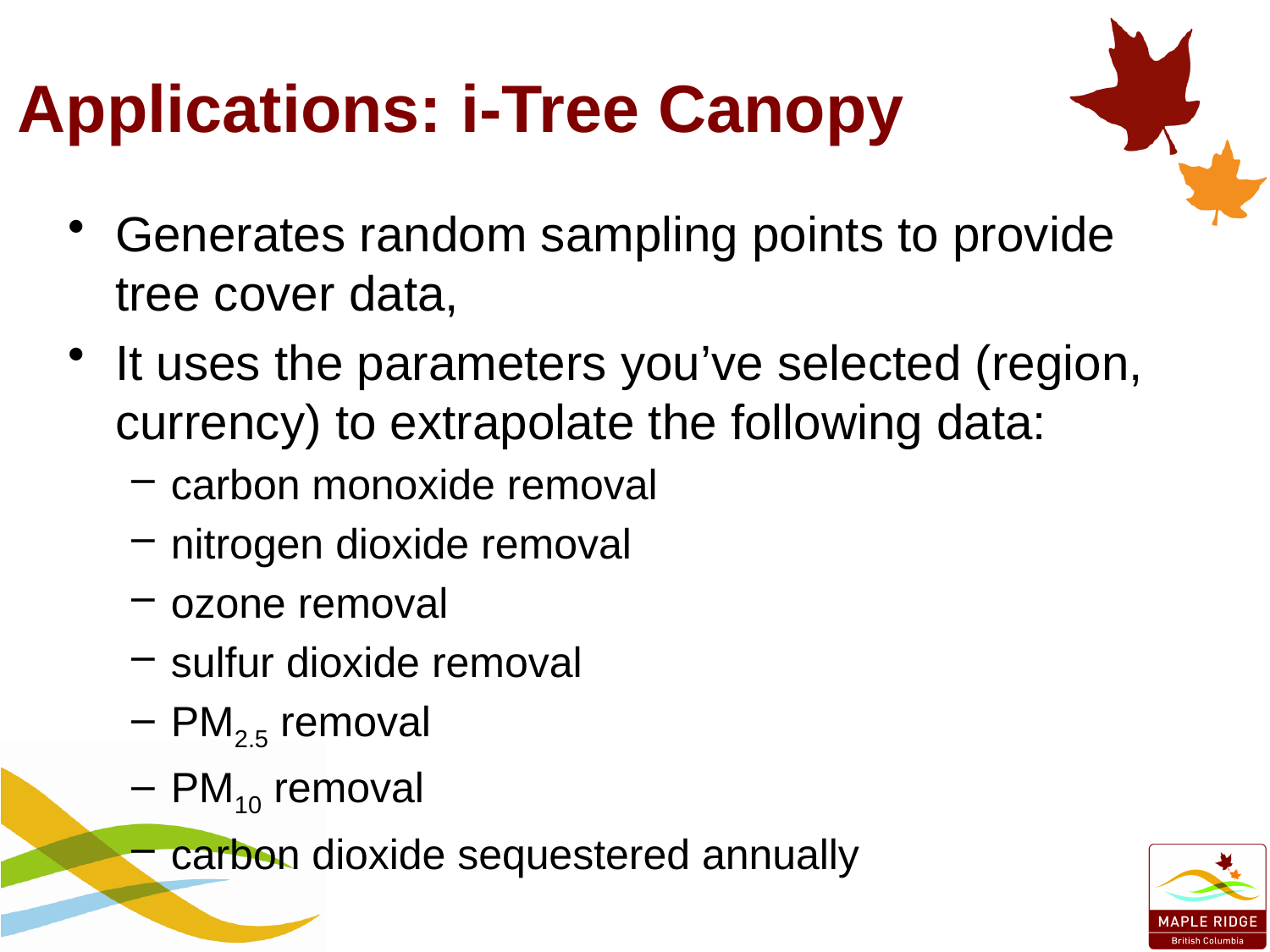

# Applications: i-Tree Canopy
Generates random sampling points to provide tree cover data,
It uses the parameters you’ve selected (region, currency) to extrapolate the following data:
carbon monoxide removal
nitrogen dioxide removal
ozone removal
sulfur dioxide removal
PM2.5 removal
PM10 removal
carbon dioxide sequestered annually